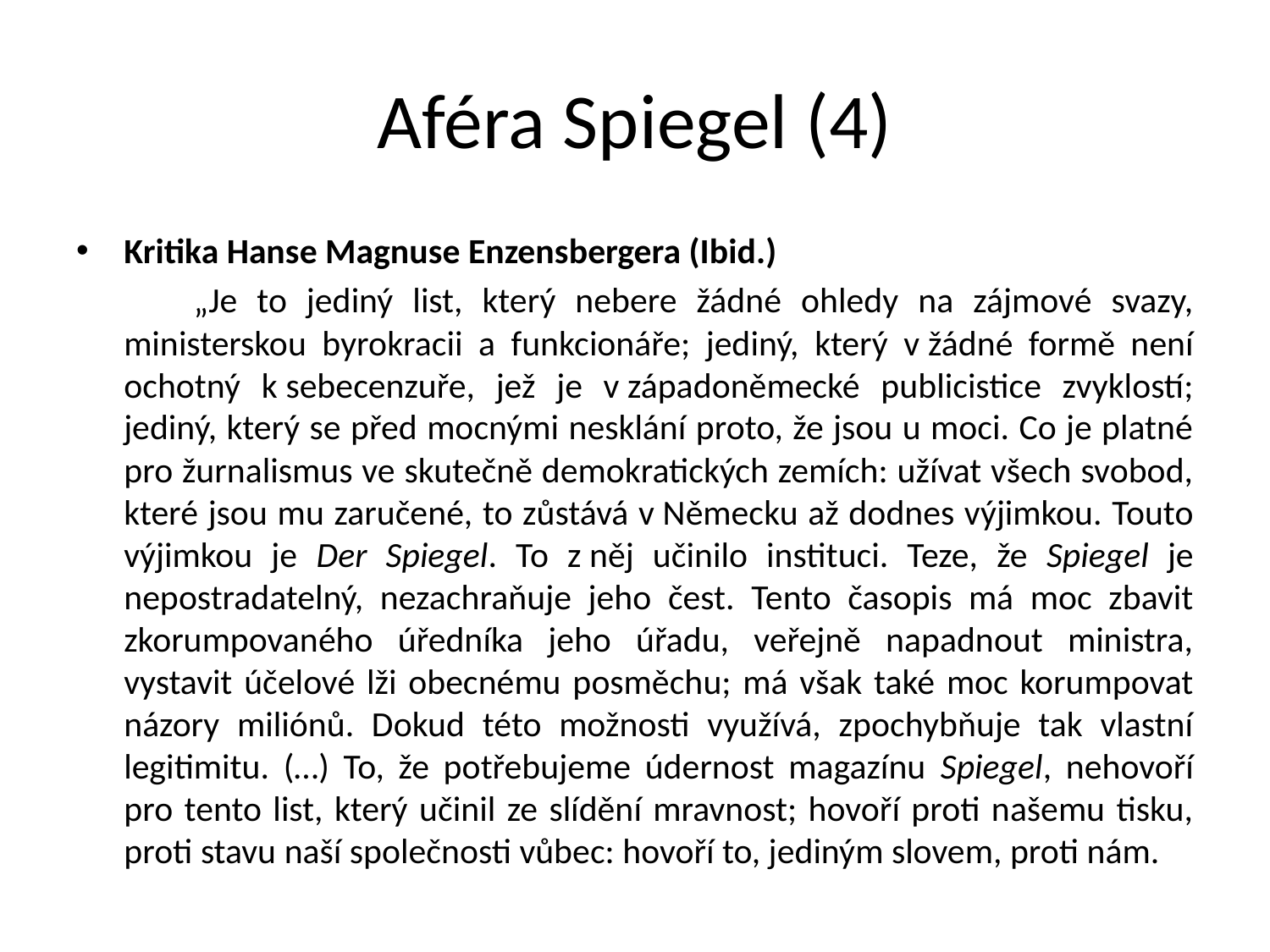

# Aféra Spiegel (4)
Kritika Hanse Magnuse Enzensbergera (Ibid.)
      „Je to jediný list, který nebere žádné ohledy na zájmové svazy, ministerskou byrokracii a funkcionáře; jediný, který v žádné formě není ochotný k sebecenzuře, jež je v západoněmecké publicistice zvyklostí; jediný, který se před mocnými nesklání proto, že jsou u moci. Co je platné pro žurnalismus ve skutečně demokratických zemích: užívat všech svobod, které jsou mu zaručené, to zůstává v Německu až dodnes výjimkou. Touto výjimkou je Der Spiegel. To z něj učinilo instituci. Teze, že Spiegel je nepostradatelný, nezachraňuje jeho čest. Tento časopis má moc zbavit zkorumpovaného úředníka jeho úřadu, veřejně napadnout ministra, vystavit účelové lži obecnému posměchu; má však také moc korumpovat názory miliónů. Dokud této možnosti využívá, zpochybňuje tak vlastní legitimitu. (…) To, že potřebujeme údernost magazínu Spiegel, nehovoří pro tento list, který učinil ze slídění mravnost; hovoří proti našemu tisku, proti stavu naší společnosti vůbec: hovoří to, jediným slovem, proti nám.